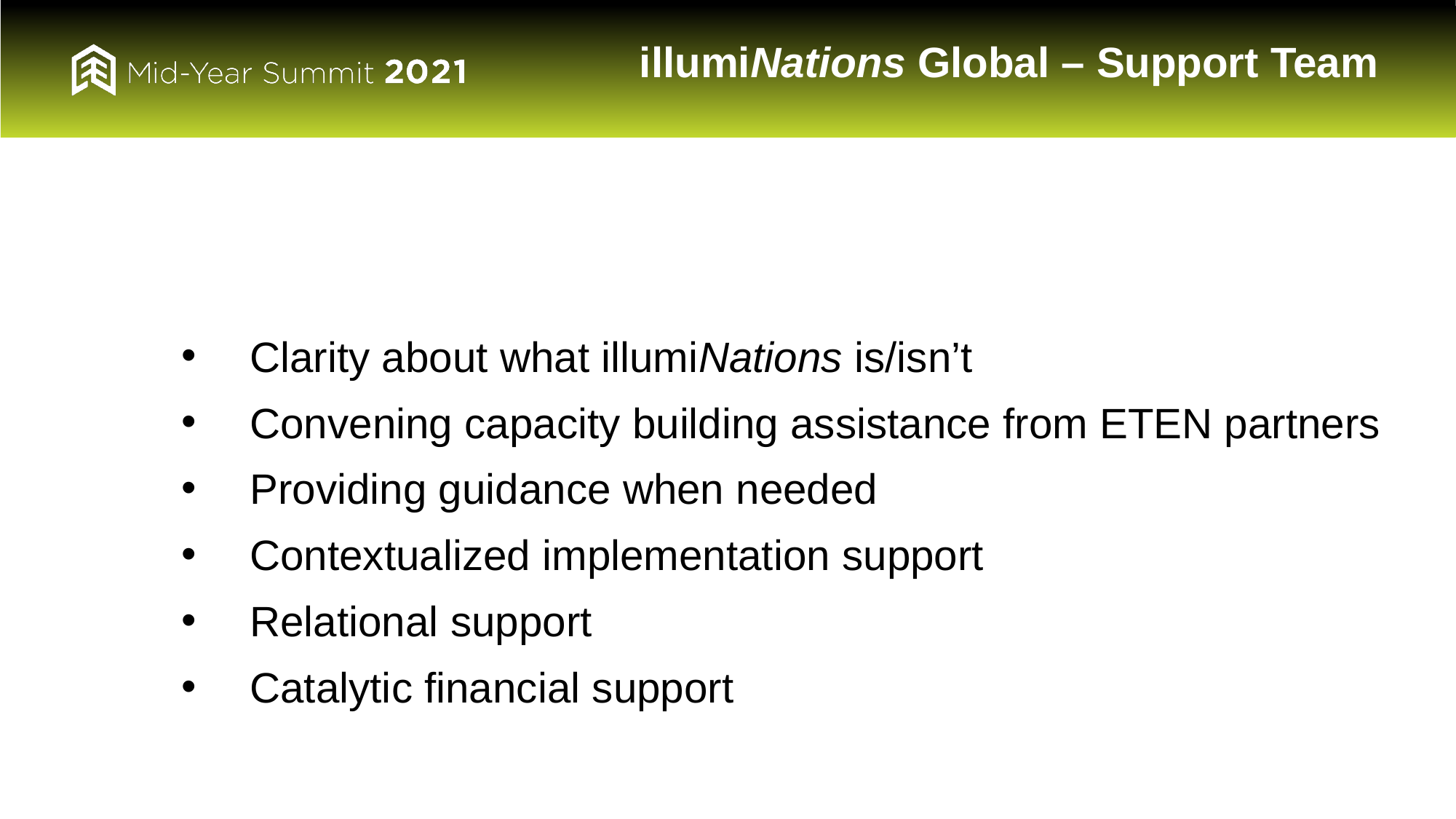

illumiNations Global – Support Team
WHAT SUPPORT?
Clarity about what illumiNations is/isn’t
Convening capacity building assistance from ETEN partners
Providing guidance when needed
Contextualized implementation support
Relational support
Catalytic financial support